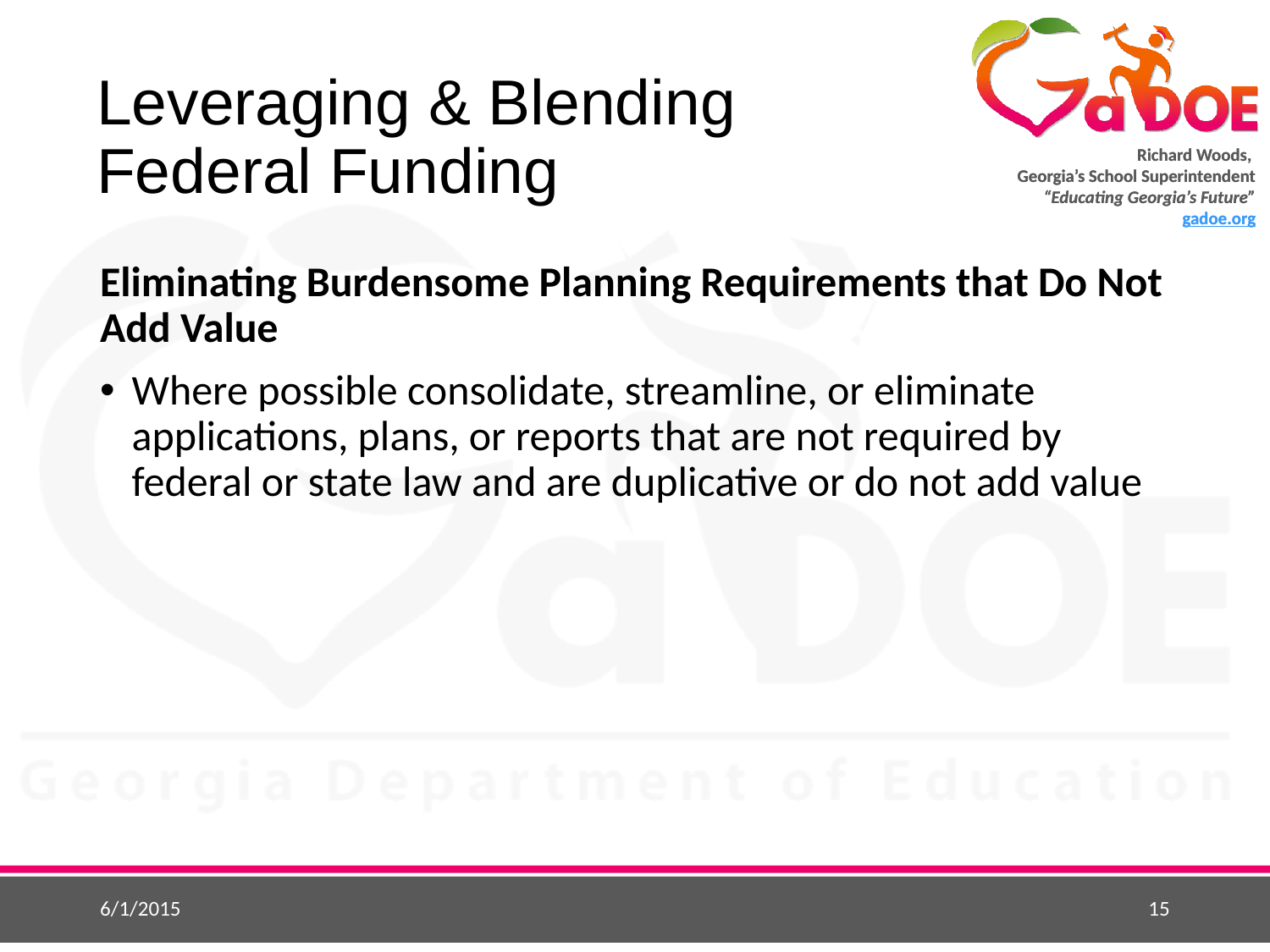

# Leveraging & Blending Federal Funding
Eliminating Burdensome Planning Requirements that Do Not Add Value
Where possible consolidate, streamline, or eliminate applications, plans, or reports that are not required by federal or state law and are duplicative or do not add value

6/1/2015
15